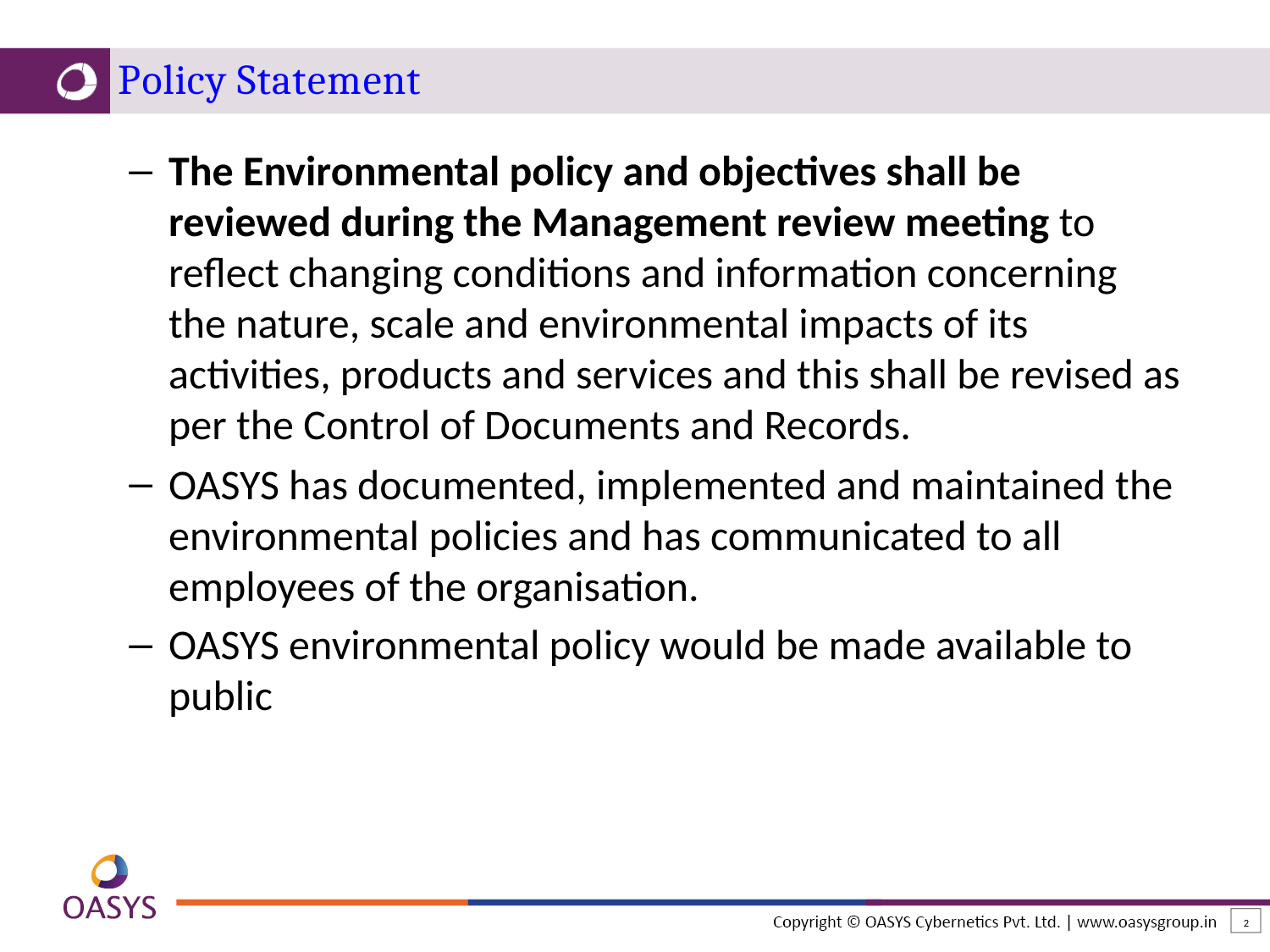

# Policy Statement
The Environmental policy and objectives shall be reviewed during the Management review meeting to reflect changing conditions and information concerning the nature, scale and environmental impacts of its activities, products and services and this shall be revised as per the Control of Documents and Records.
OASYS has documented, implemented and maintained the environmental policies and has communicated to all employees of the organisation.
OASYS environmental policy would be made available to public